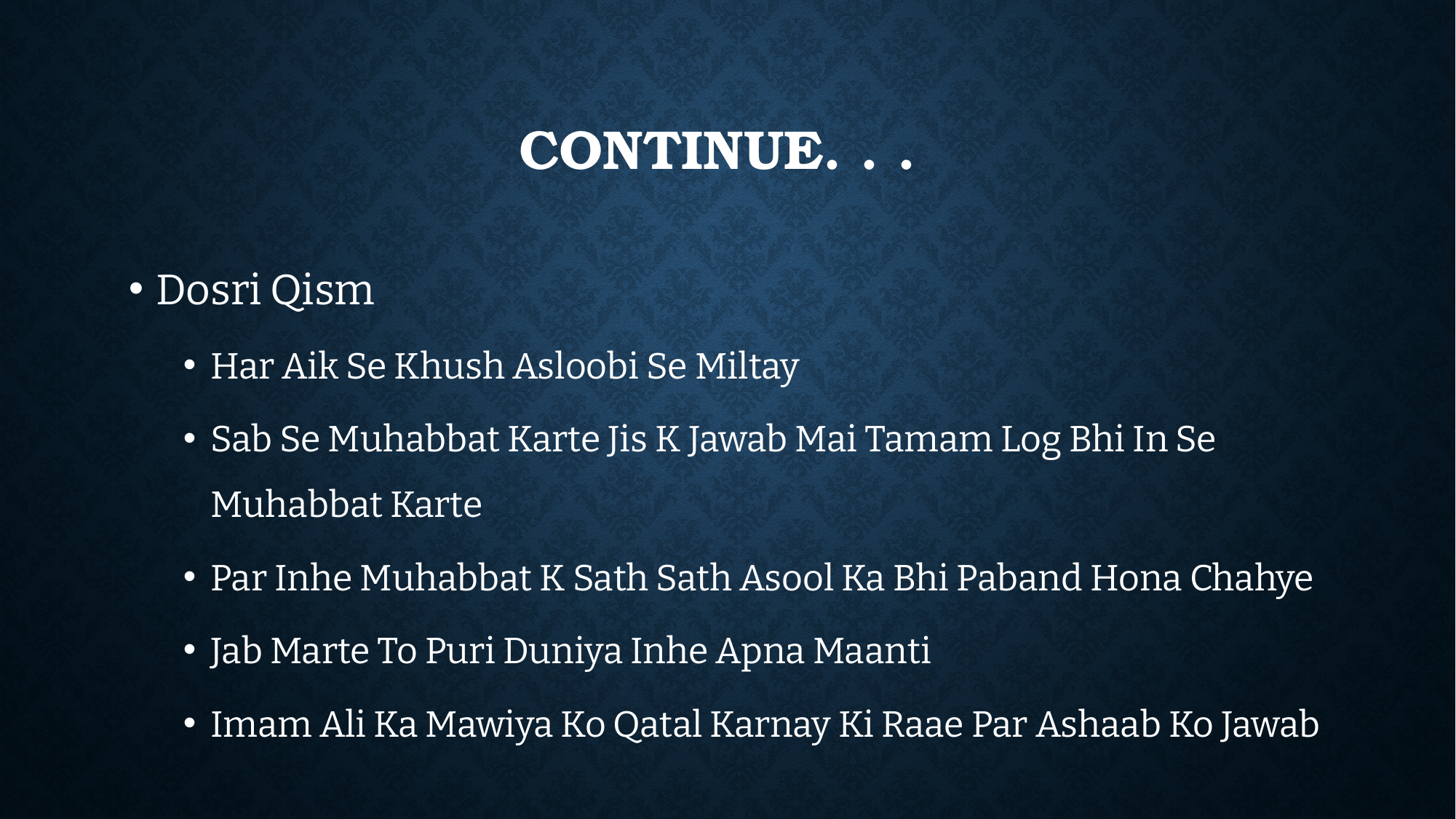

# CONTINUe. . .
Dosri Qism
Har Aik Se Khush Asloobi Se Miltay
Sab Se Muhabbat Karte Jis K Jawab Mai Tamam Log Bhi In Se Muhabbat Karte
Par Inhe Muhabbat K Sath Sath Asool Ka Bhi Paband Hona Chahye
Jab Marte To Puri Duniya Inhe Apna Maanti
Imam Ali Ka Mawiya Ko Qatal Karnay Ki Raae Par Ashaab Ko Jawab